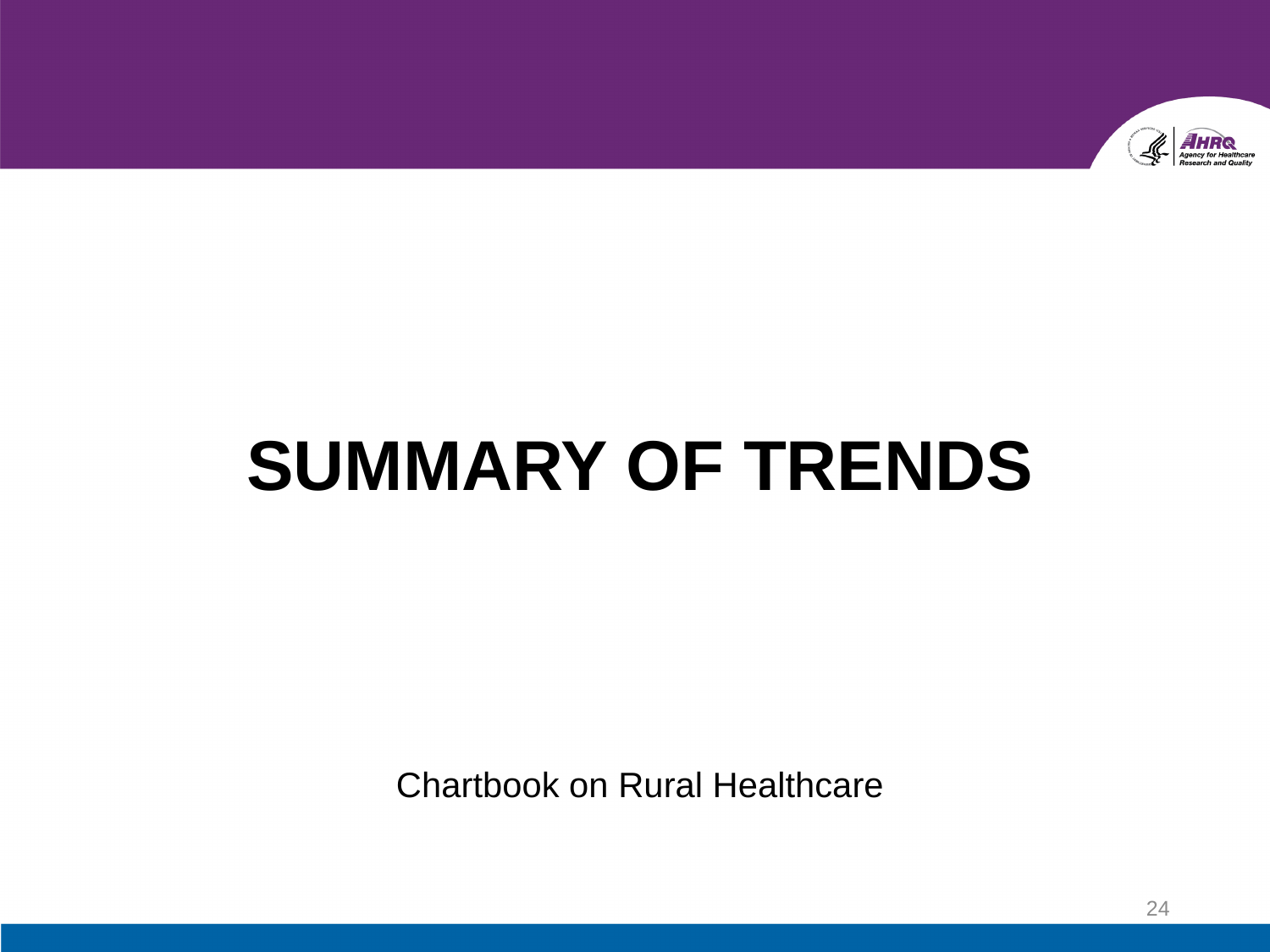

# Summary of trends
Chartbook on Rural Healthcare
24